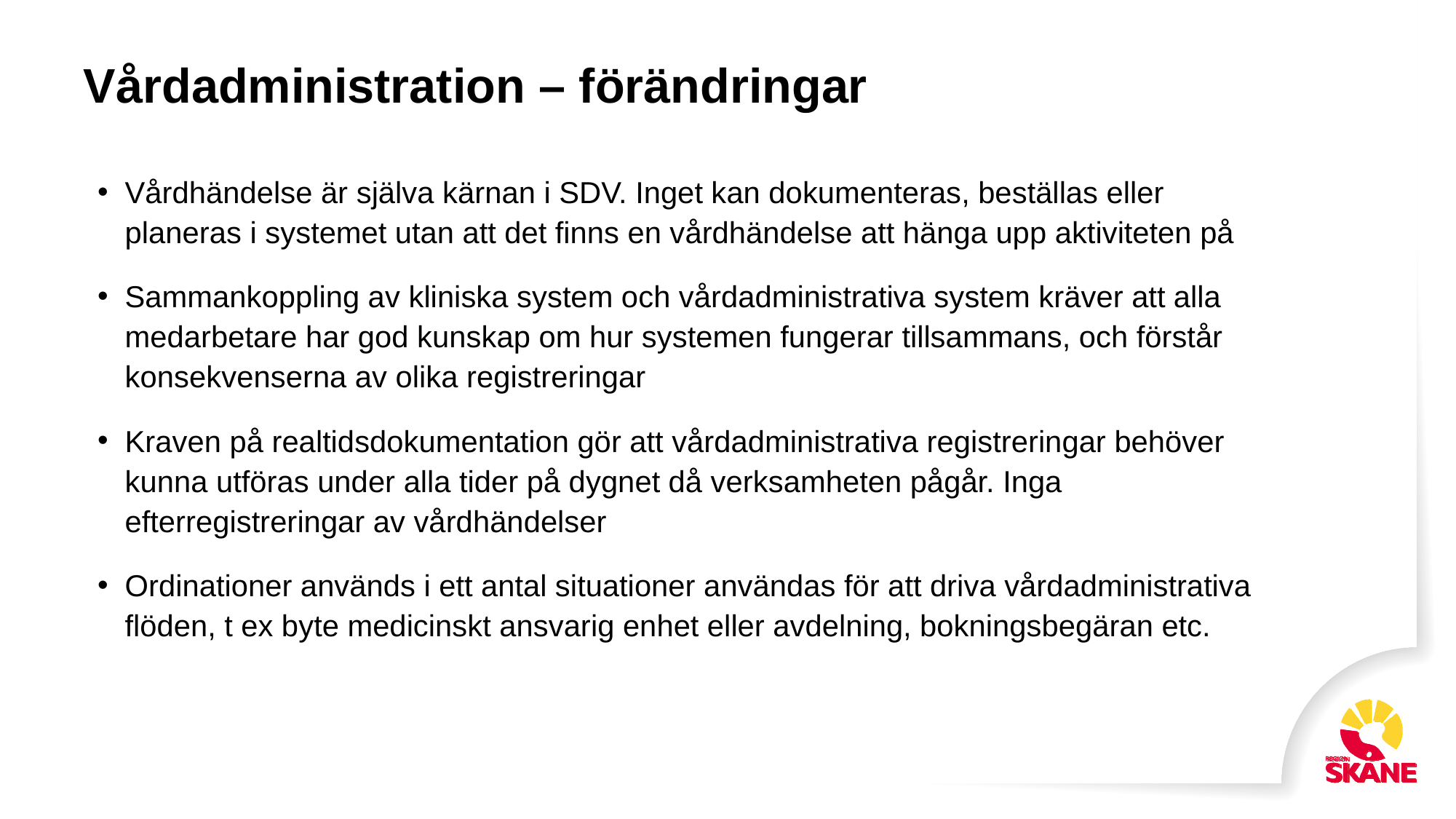

# Vårdadministration – förändringar
Vårdhändelse är själva kärnan i SDV. Inget kan dokumenteras, beställas eller planeras i systemet utan att det finns en vårdhändelse att hänga upp aktiviteten på
Sammankoppling av kliniska system och vårdadministrativa system kräver att alla medarbetare har god kunskap om hur systemen fungerar tillsammans, och förstår konsekvenserna av olika registreringar
Kraven på realtidsdokumentation gör att vårdadministrativa registreringar behöver kunna utföras under alla tider på dygnet då verksamheten pågår. Inga efterregistreringar av vårdhändelser
Ordinationer används i ett antal situationer användas för att driva vårdadministrativa flöden, t ex byte medicinskt ansvarig enhet eller avdelning, bokningsbegäran etc.